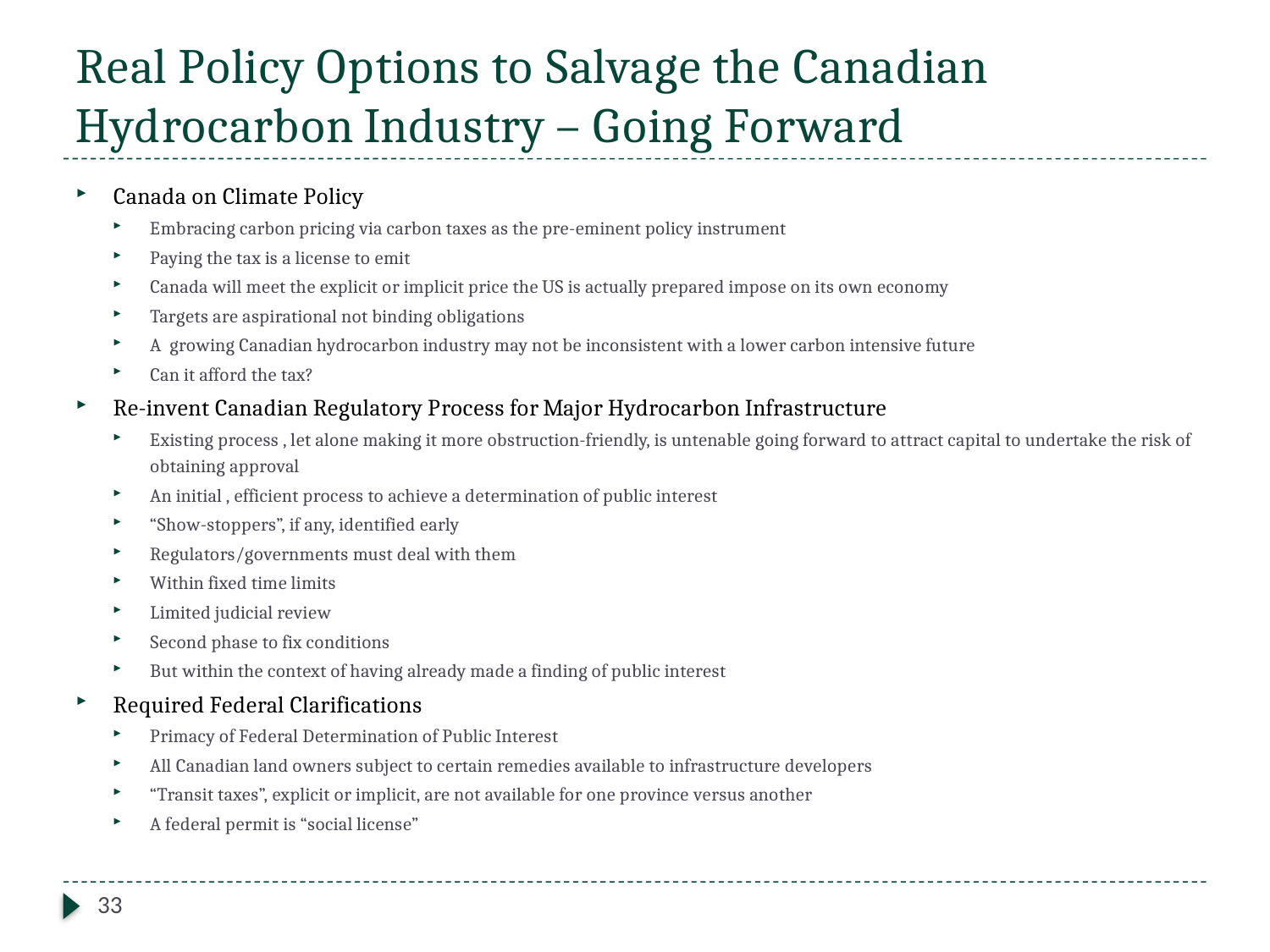

# Real Policy Options to Salvage the Canadian Hydrocarbon Industry – Going Forward
Canada on Climate Policy ​
Embracing carbon pricing via carbon taxes as the pre-eminent policy instrument​
Paying the tax is a license to emit​
Canada will meet the explicit or implicit price the US is actually prepared impose on its own economy​
Targets are aspirational not binding obligations ​
A  growing Canadian hydrocarbon industry may not be inconsistent with a lower carbon intensive future​
Can it afford the tax?​
Re-invent Canadian Regulatory Process for Major Hydrocarbon Infrastructure ​
Existing process , let alone making it more obstruction-friendly, is untenable going forward to attract capital to undertake the risk of obtaining approval​
An initial , efficient process to achieve a determination of public interest​
“Show-stoppers”, if any, identified early​
Regulators/governments must deal with them ​
Within fixed time limits​
Limited judicial review​
Second phase to fix conditions​
But within the context of having already made a finding of public interest​
Required Federal Clarifications​
Primacy of Federal Determination of Public Interest​
All Canadian land owners subject to certain remedies available to infrastructure developers​
“Transit taxes”, explicit or implicit, are not available for one province versus another​
A federal permit is “social license”
33